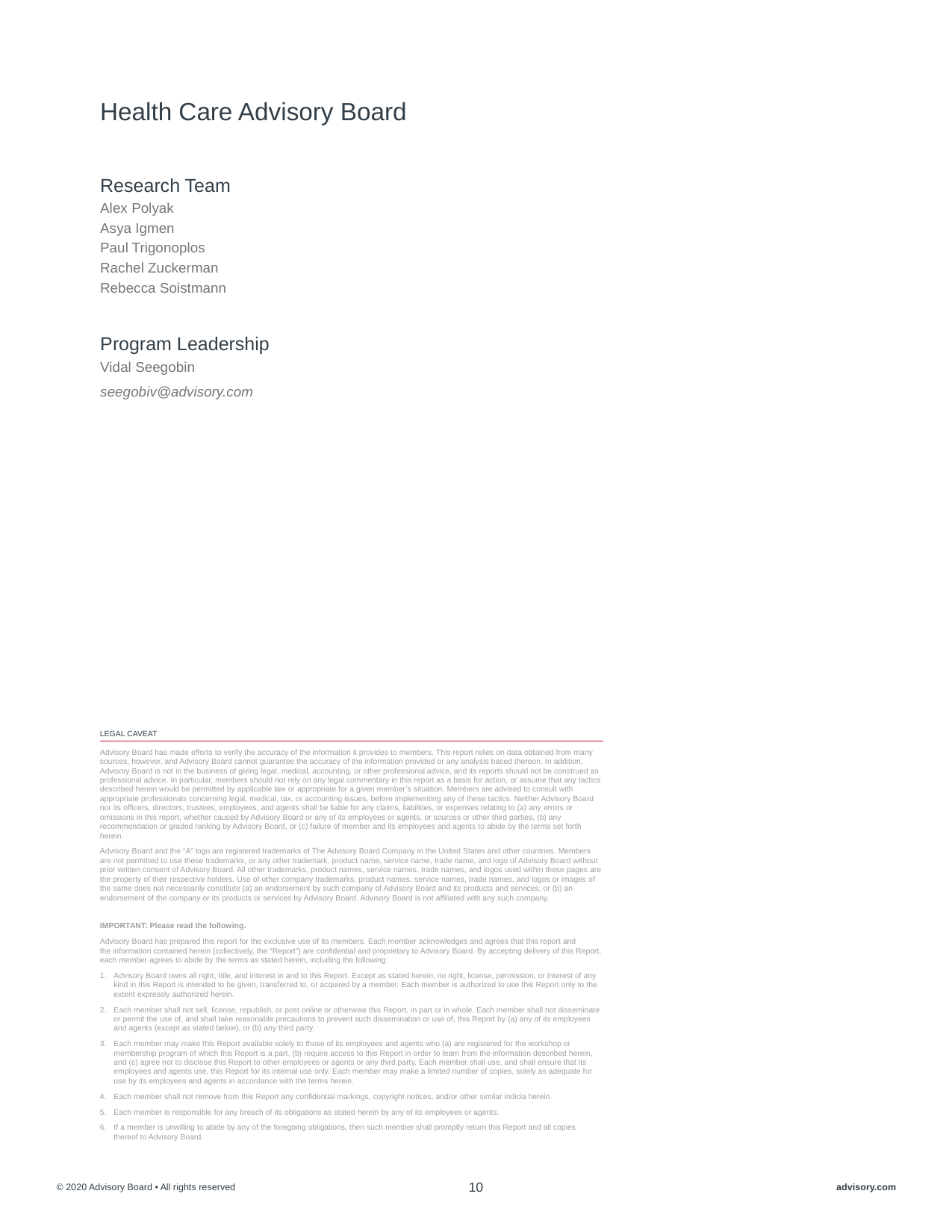

# Health Care Advisory Board
Research Team
Alex Polyak
Asya Igmen
Paul Trigonoplos
Rachel Zuckerman
Rebecca Soistmann

Program Leadership
Vidal Seegobin
seegobiv@advisory.com